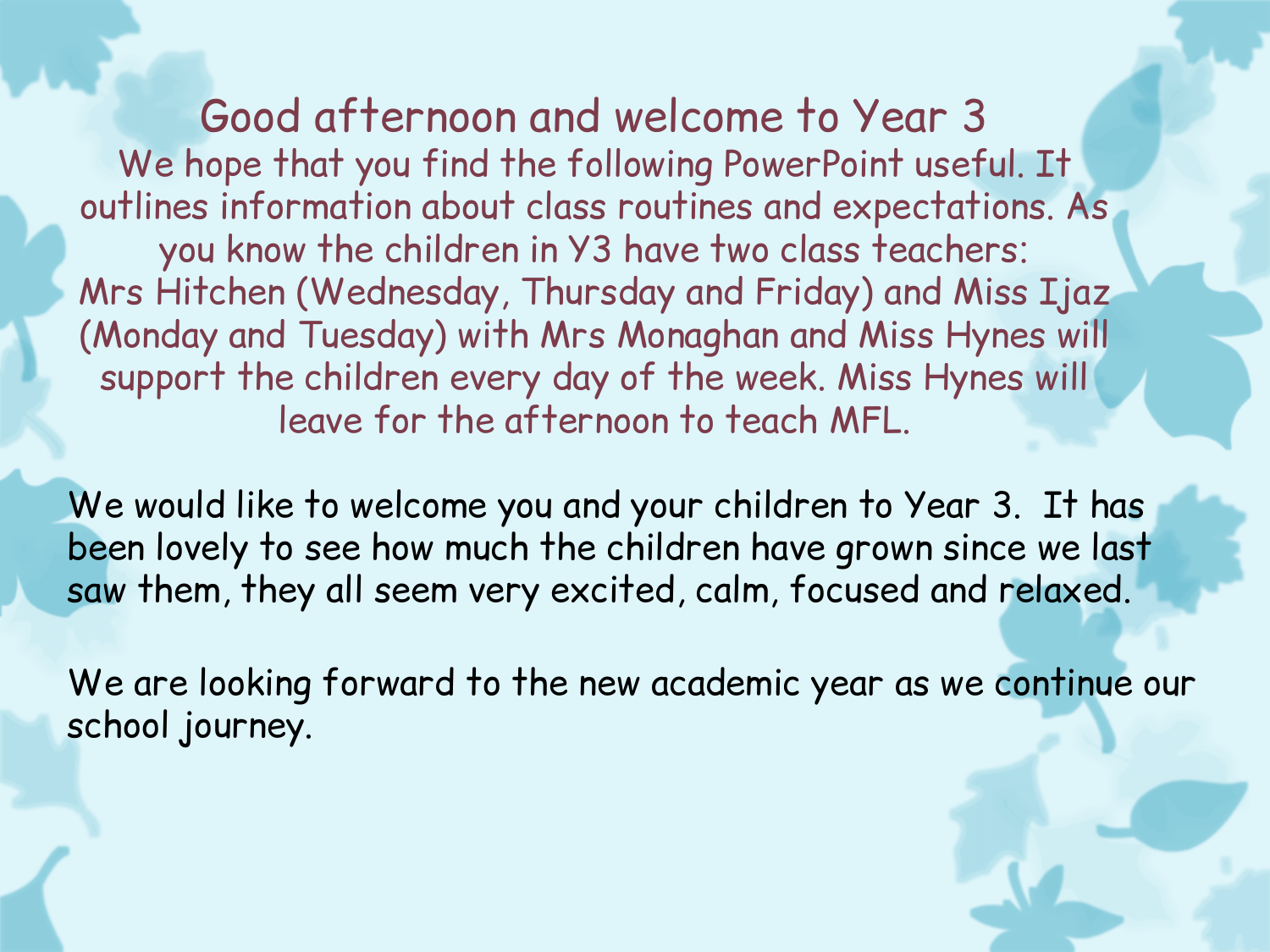

# Good afternoon and welcome to Year 3 We hope that you find the following PowerPoint useful. It outlines information about class routines and expectations. As you know the children in Y3 have two class teachers: Mrs Hitchen (Wednesday, Thursday and Friday) and Miss Ijaz (Monday and Tuesday) with Mrs Monaghan and Miss Hynes will support the children every day of the week. Miss Hynes will leave for the afternoon to teach MFL.
We would like to welcome you and your children to Year 3.  It has been lovely to see how much the children have grown since we last saw them, they all seem very excited, calm, focused and relaxed.

We are looking forward to the new academic year as we continue our school journey.